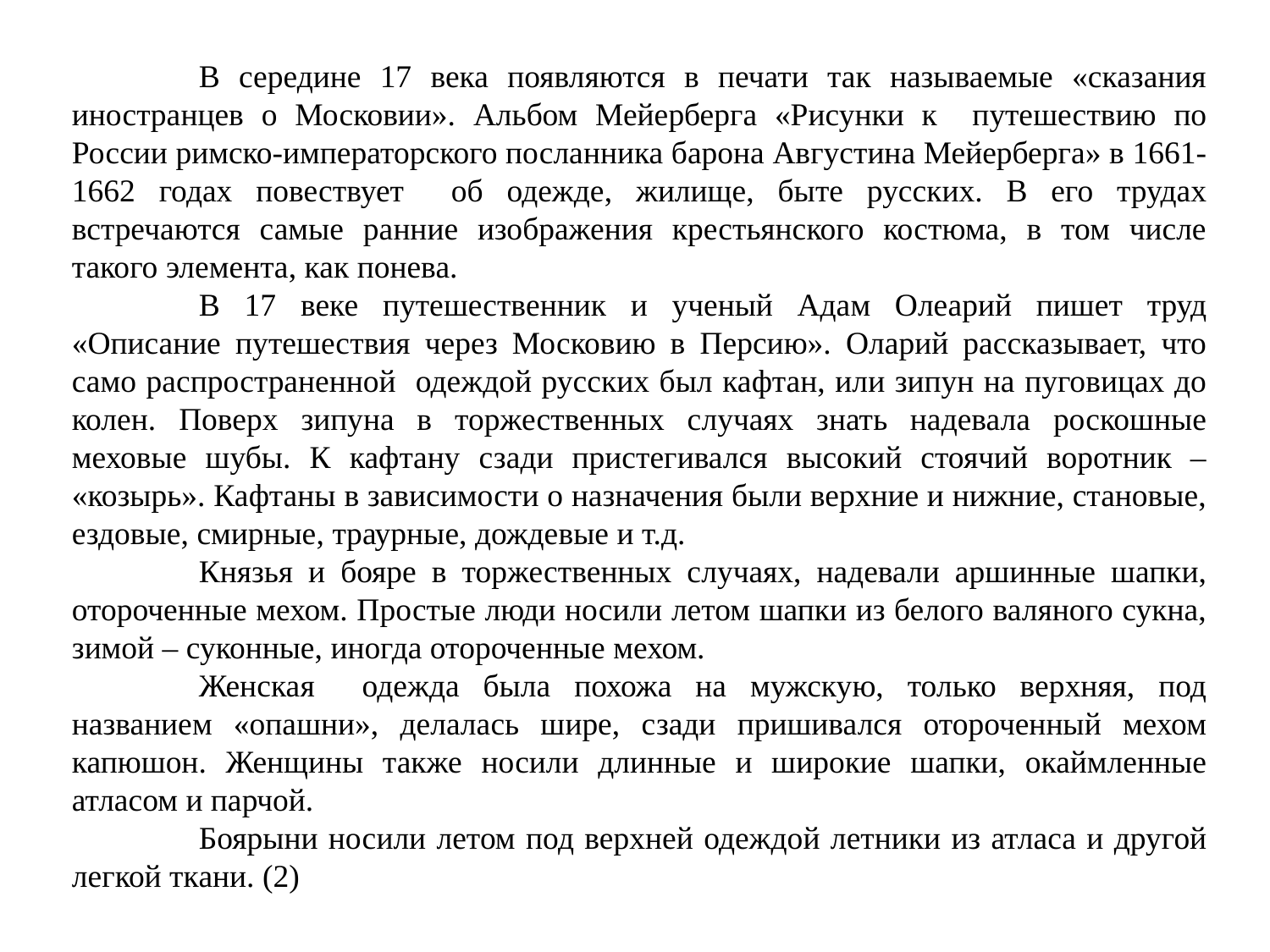

В середине 17 века появляются в печати так называемые «сказания иностранцев о Московии». Альбом Мейерберга «Рисунки к  путешествию по России римско-императорского посланника барона Августина Мейерберга» в 1661-1662 годах повествует  об одежде, жилище, быте русских. В его трудах встречаются самые ранние изображения крестьянского костюма, в том числе такого элемента, как понева.
	В 17 веке путешественник и ученый Адам Олеарий пишет труд «Описание путешествия через Московию в Персию». Оларий рассказывает, что само распространенной  одеждой русских был кафтан, или зипун на пуговицах до колен. Поверх зипуна в торжественных случаях знать надевала роскошные меховые шубы. К кафтану сзади пристегивался высокий стоячий воротник – «козырь». Кафтаны в зависимости о назначения были верхние и нижние, становые, ездовые, смирные, траурные, дождевые и т.д.
	Князья и бояре в торжественных случаях, надевали аршинные шапки, отороченные мехом. Простые люди носили летом шапки из белого валяного сукна, зимой – суконные, иногда отороченные мехом.
	Женская  одежда была похожа на мужскую, только верхняя, под названием «опашни», делалась шире, сзади пришивался отороченный мехом капюшон. Женщины также носили длинные и широкие шапки, окаймленные атласом и парчой.
	Боярыни носили летом под верхней одеждой летники из атласа и другой легкой ткани. (2)